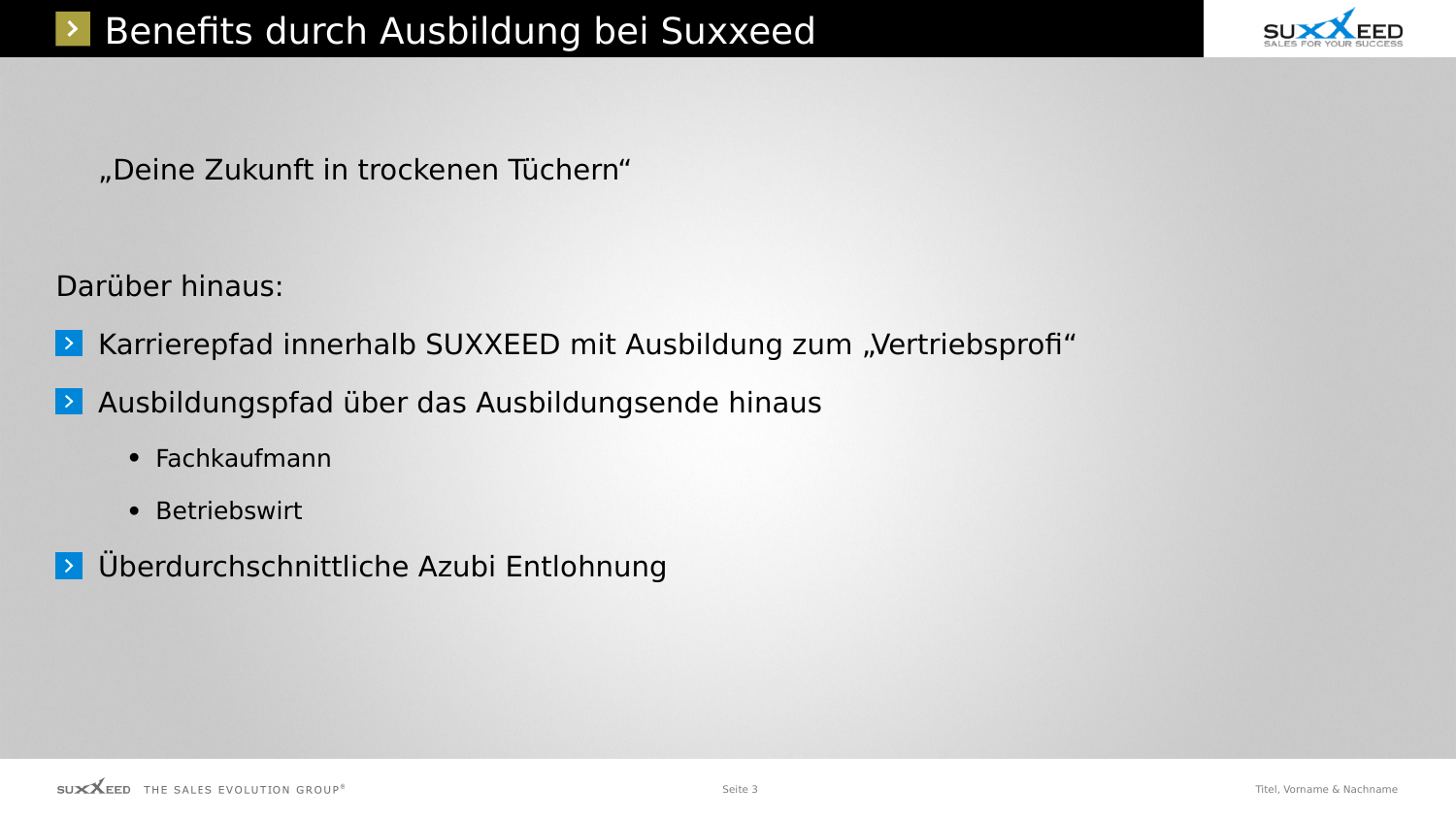

# Benefits durch Ausbildung bei Suxxeed

	„Deine Zukunft in trockenen Tüchern“

Darüber hinaus:
Karrierepfad innerhalb SUXXEED mit Ausbildung zum „Vertriebsprofi“
Ausbildungspfad über das Ausbildungsende hinaus
Fachkaufmann
Betriebswirt
Überdurchschnittliche Azubi Entlohnung

Titel, Vorname & Nachname